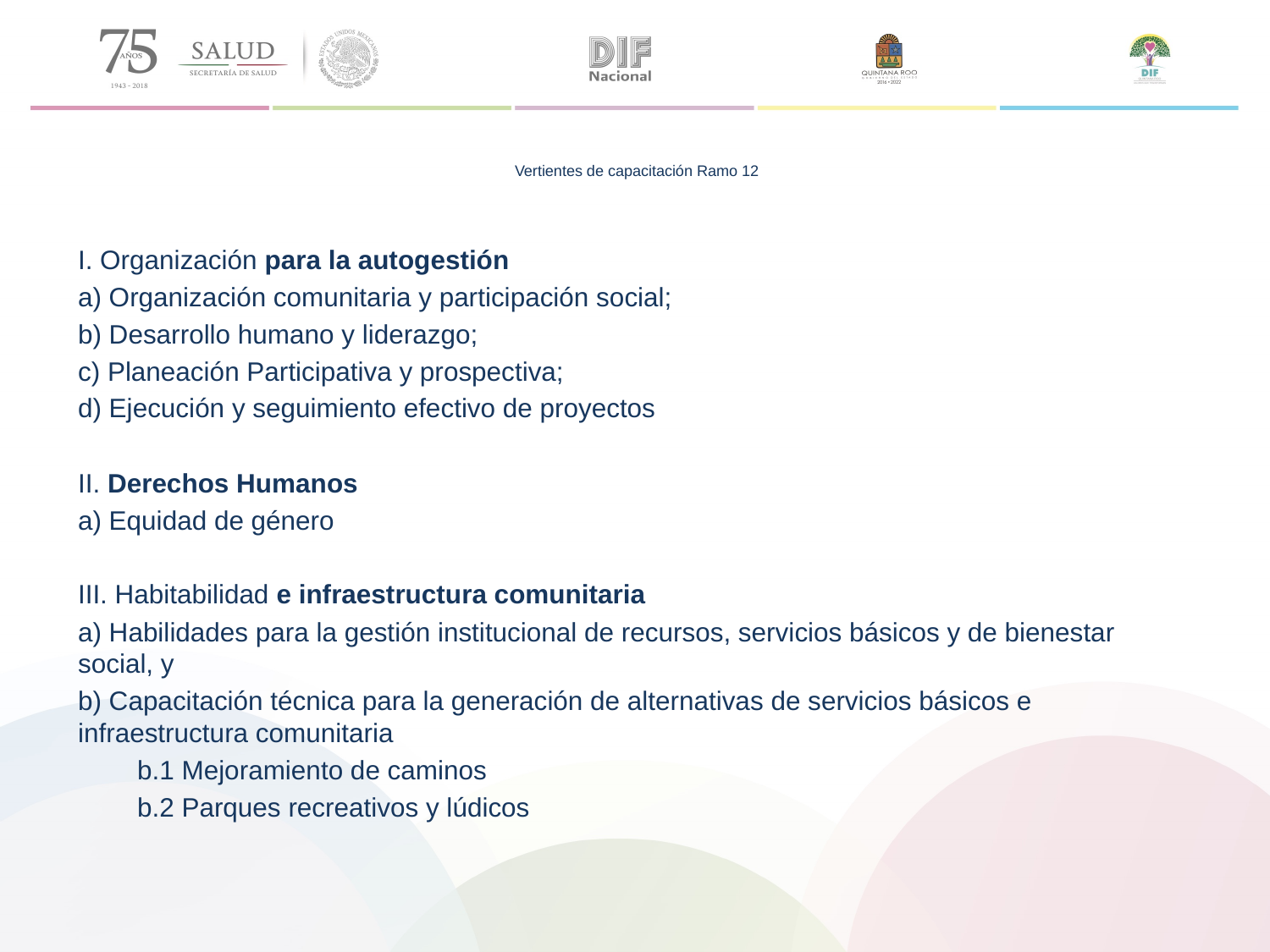

# Vertientes de capacitación Ramo 12
I. Organización para la autogestión
a) Organización comunitaria y participación social;
b) Desarrollo humano y liderazgo;
c) Planeación Participativa y prospectiva;
d) Ejecución y seguimiento efectivo de proyectos

II. Derechos Humanos
a) Equidad de género

III. Habitabilidad e infraestructura comunitaria
a) Habilidades para la gestión institucional de recursos, servicios básicos y de bienestar social, y
b) Capacitación técnica para la generación de alternativas de servicios básicos e infraestructura comunitaria
        b.1 Mejoramiento de caminos
        b.2 Parques recreativos y lúdicos